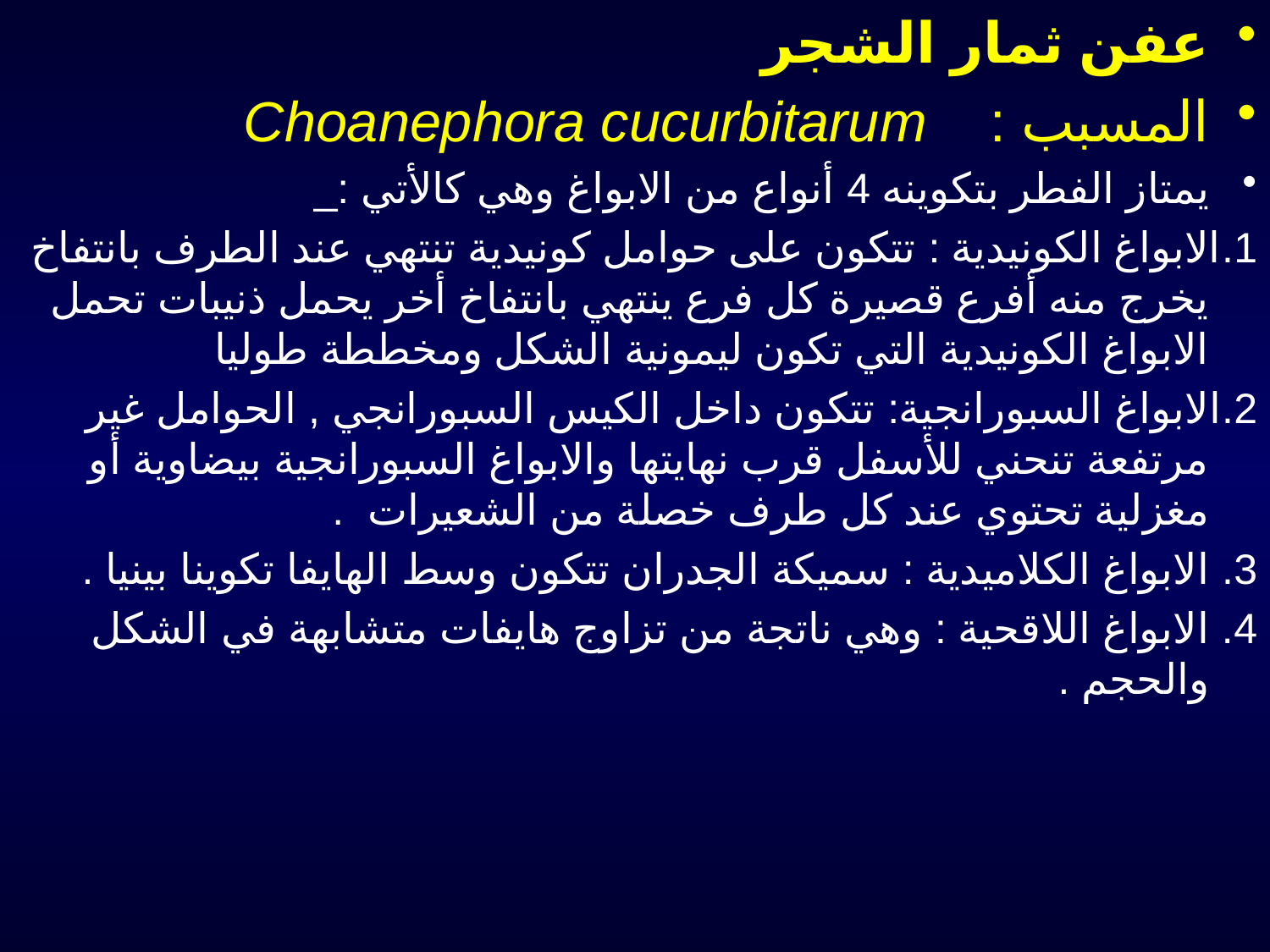

# عفن ثمار الشجر
المسبب :    Choanephora cucurbitarum
يمتاز الفطر بتكوينه 4 أنواع من الابواغ وهي كالأتي :_
1.الابواغ الكونيدية : تتكون على حوامل كونيدية تنتهي عند الطرف بانتفاخ يخرج منه أفرع قصيرة كل فرع ينتهي بانتفاخ أخر يحمل ذنيبات تحمل الابواغ الكونيدية التي تكون ليمونية الشكل ومخططة طوليا
2.الابواغ السبورانجية: تتكون داخل الكيس السبورانجي , الحوامل غير مرتفعة تنحني للأسفل قرب نهايتها والابواغ السبورانجية بيضاوية أو مغزلية تحتوي عند كل طرف خصلة من الشعيرات  .
3. الابواغ الكلاميدية : سميكة الجدران تتكون وسط الهايفا تكوينا بينيا .
4. الابواغ اللاقحية : وهي ناتجة من تزاوج هايفات متشابهة في الشكل والحجم .